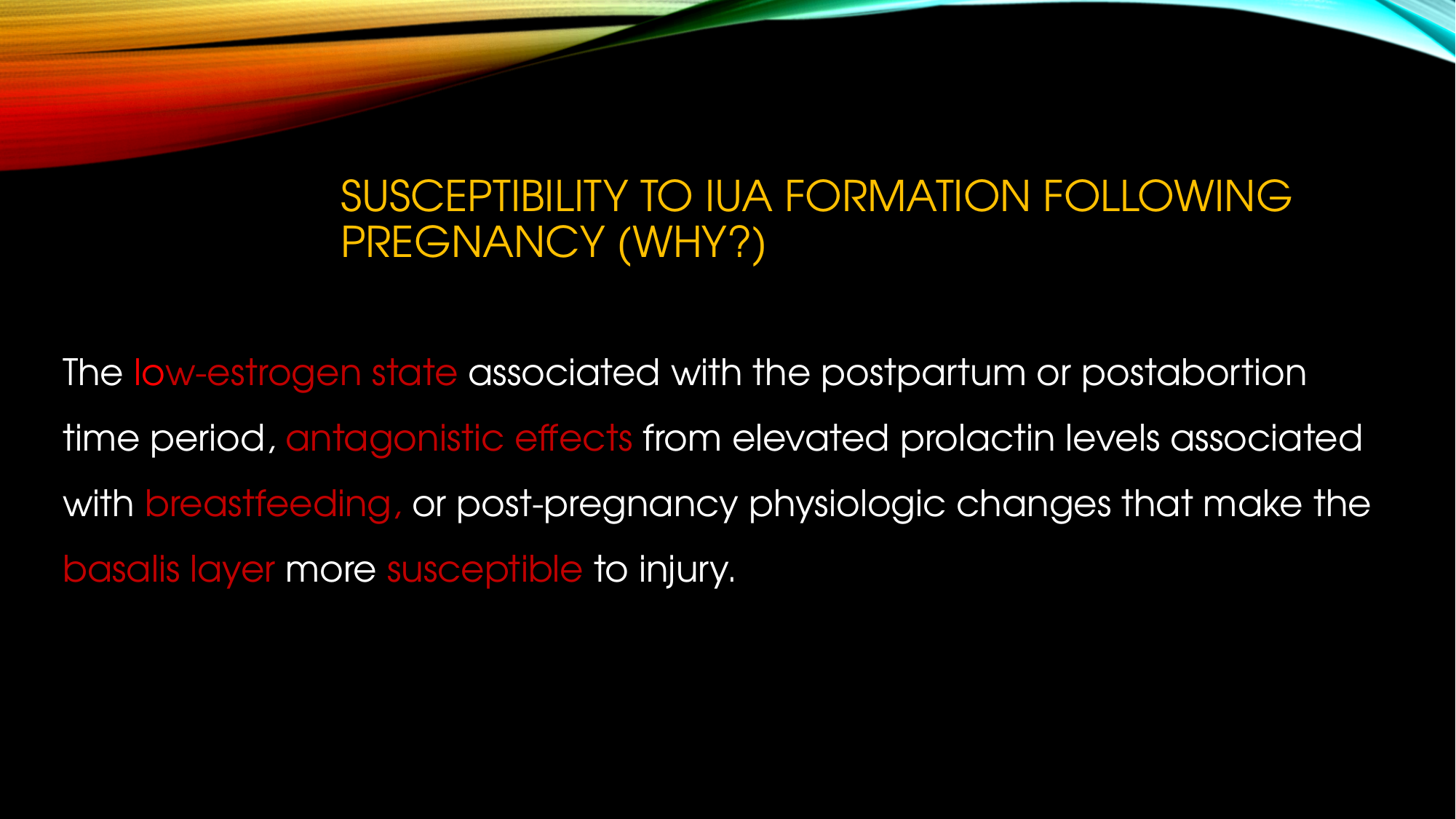

# susceptibility to IUA formation following pregnancy (why?)
The low-estrogen state associated with the postpartum or postabortion time period, antagonistic effects from elevated prolactin levels associated with breastfeeding, or post-pregnancy physiologic changes that make the basalis layer more susceptible to injury.